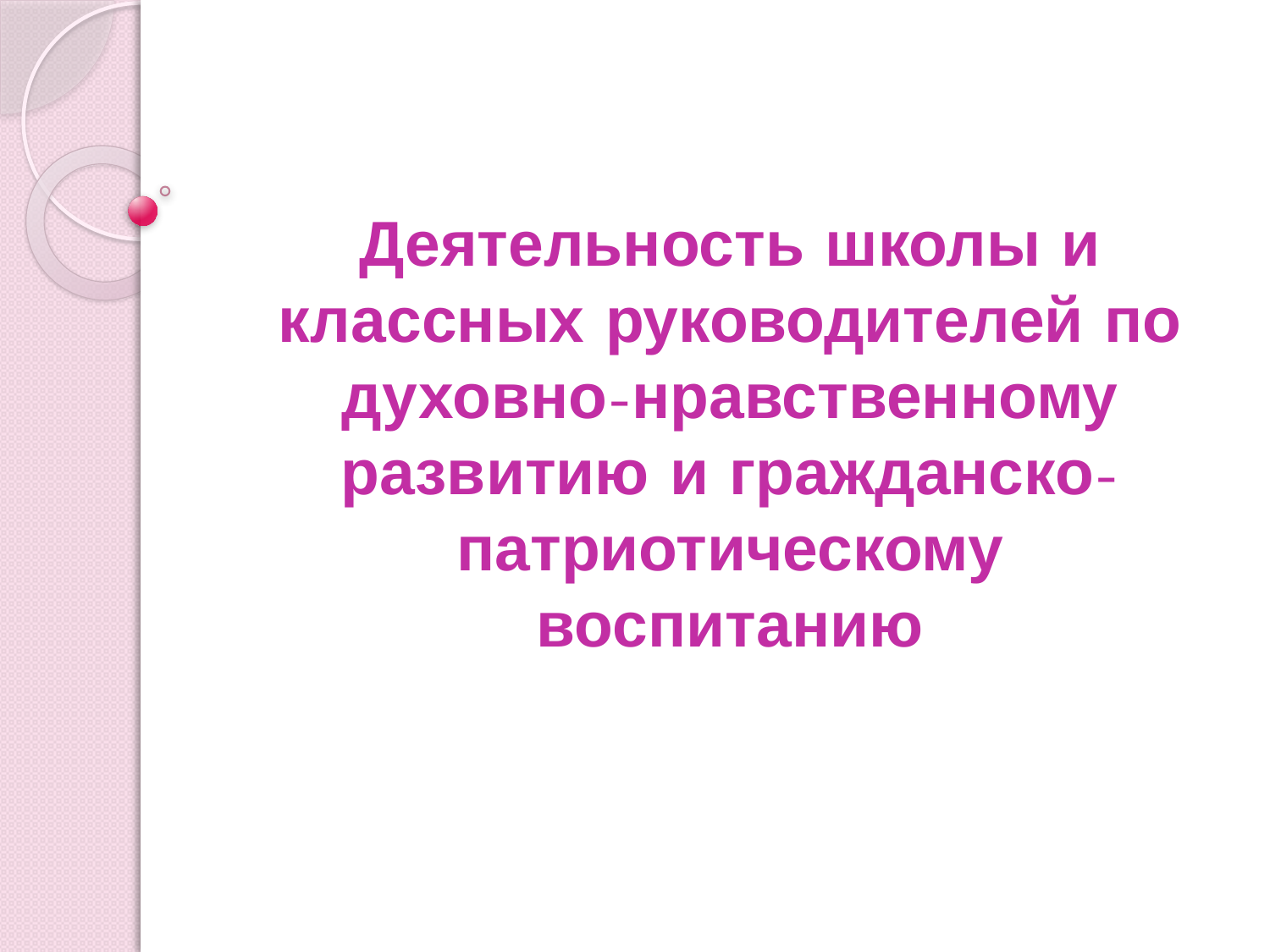

# Деятельность школы и классных руководителей по духовно-нравственному развитию и гражданско-патриотическому воспитанию